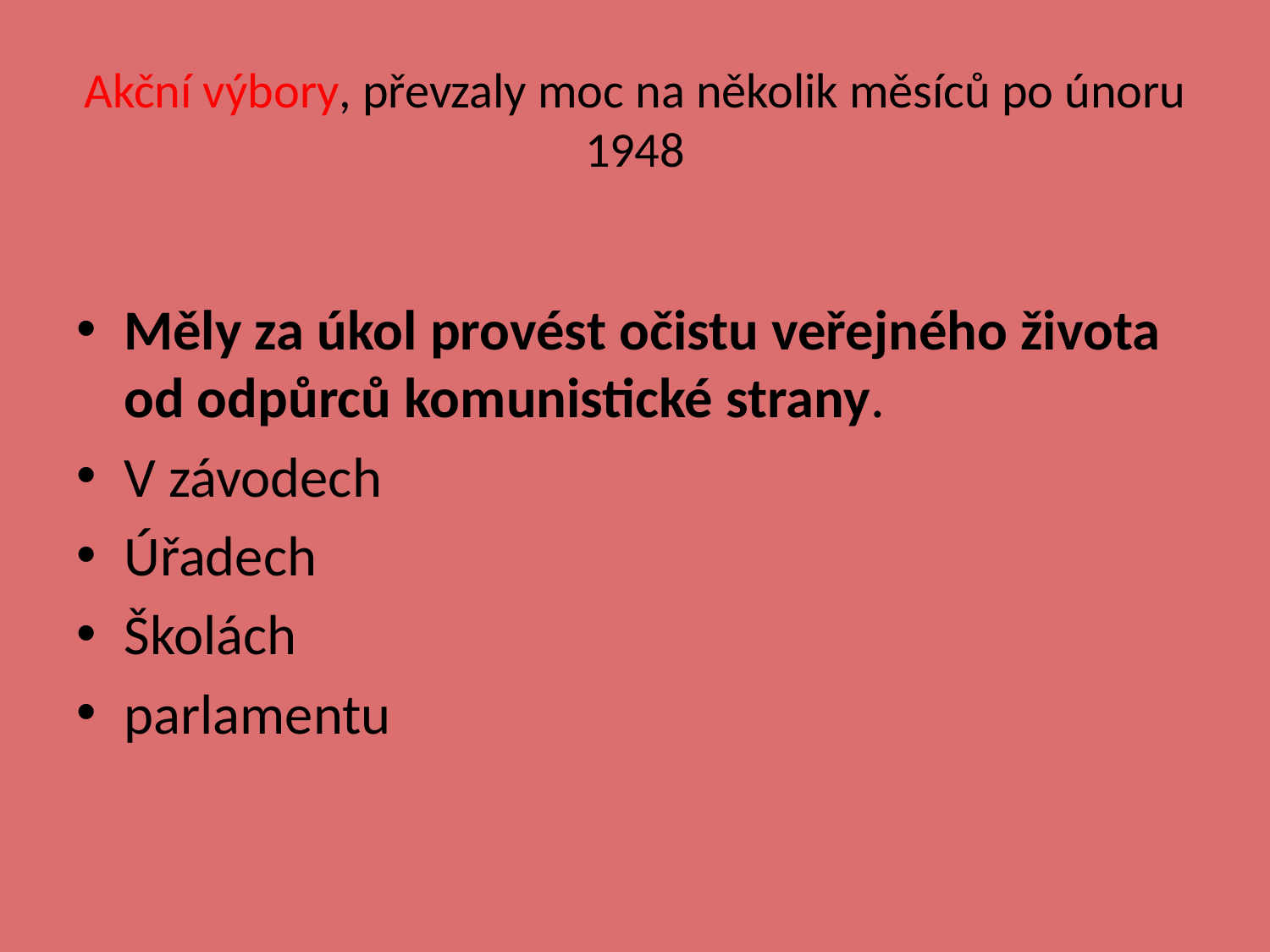

# Akční výbory, převzaly moc na několik měsíců po únoru 1948
Měly za úkol provést očistu veřejného života od odpůrců komunistické strany.
V závodech
Úřadech
Školách
parlamentu